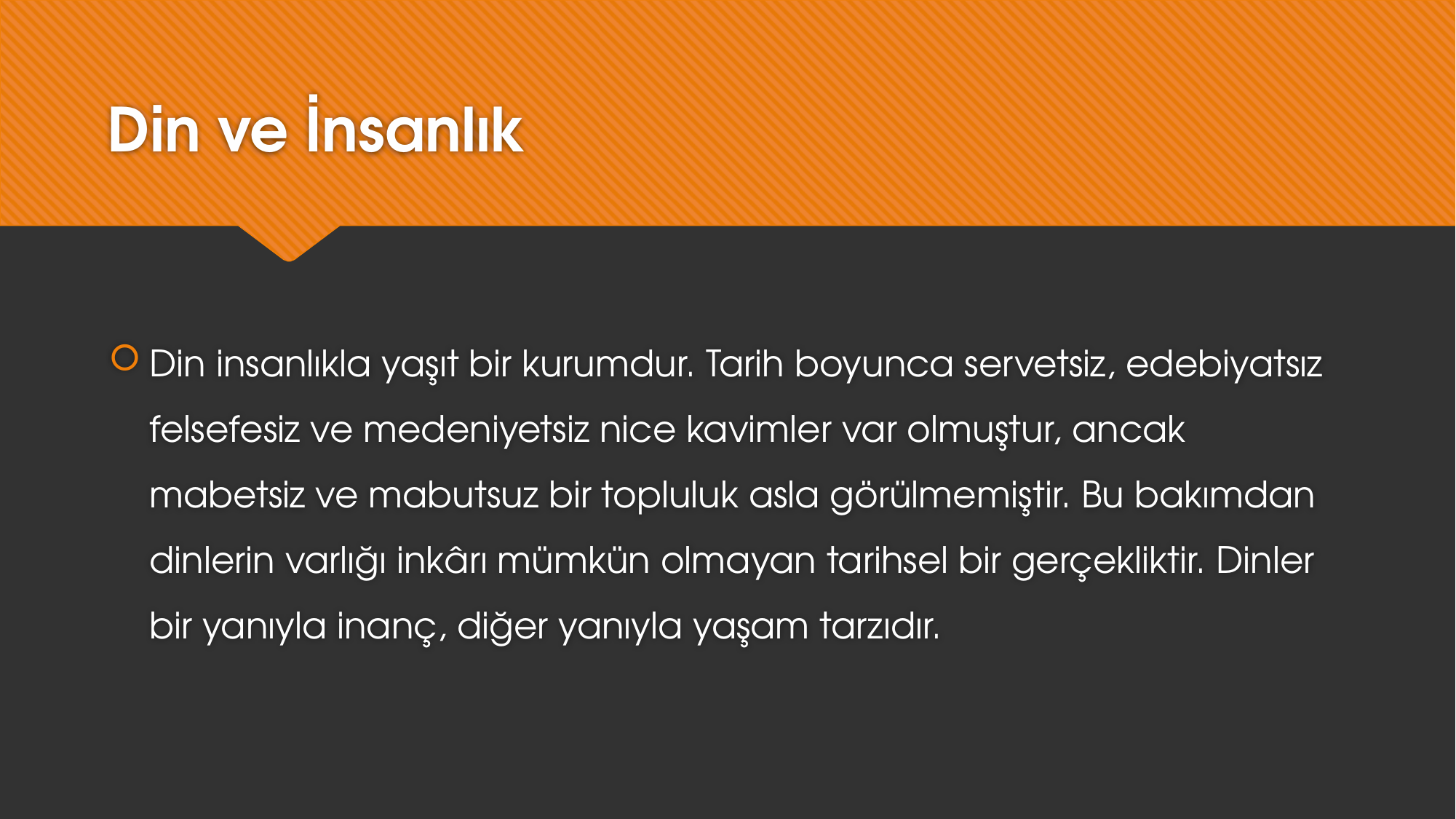

# Din ve İnsanlık
Din insanlıkla yaşıt bir kurumdur. Tarih boyunca servetsiz, edebiyatsız felsefesiz ve medeniyetsiz nice kavimler var olmuştur, ancak mabetsiz ve mabutsuz bir topluluk asla görülmemiştir. Bu bakımdan dinlerin varlığı inkârı mümkün olmayan tarihsel bir gerçekliktir. Dinler bir yanıyla inanç, diğer yanıyla yaşam tarzıdır.